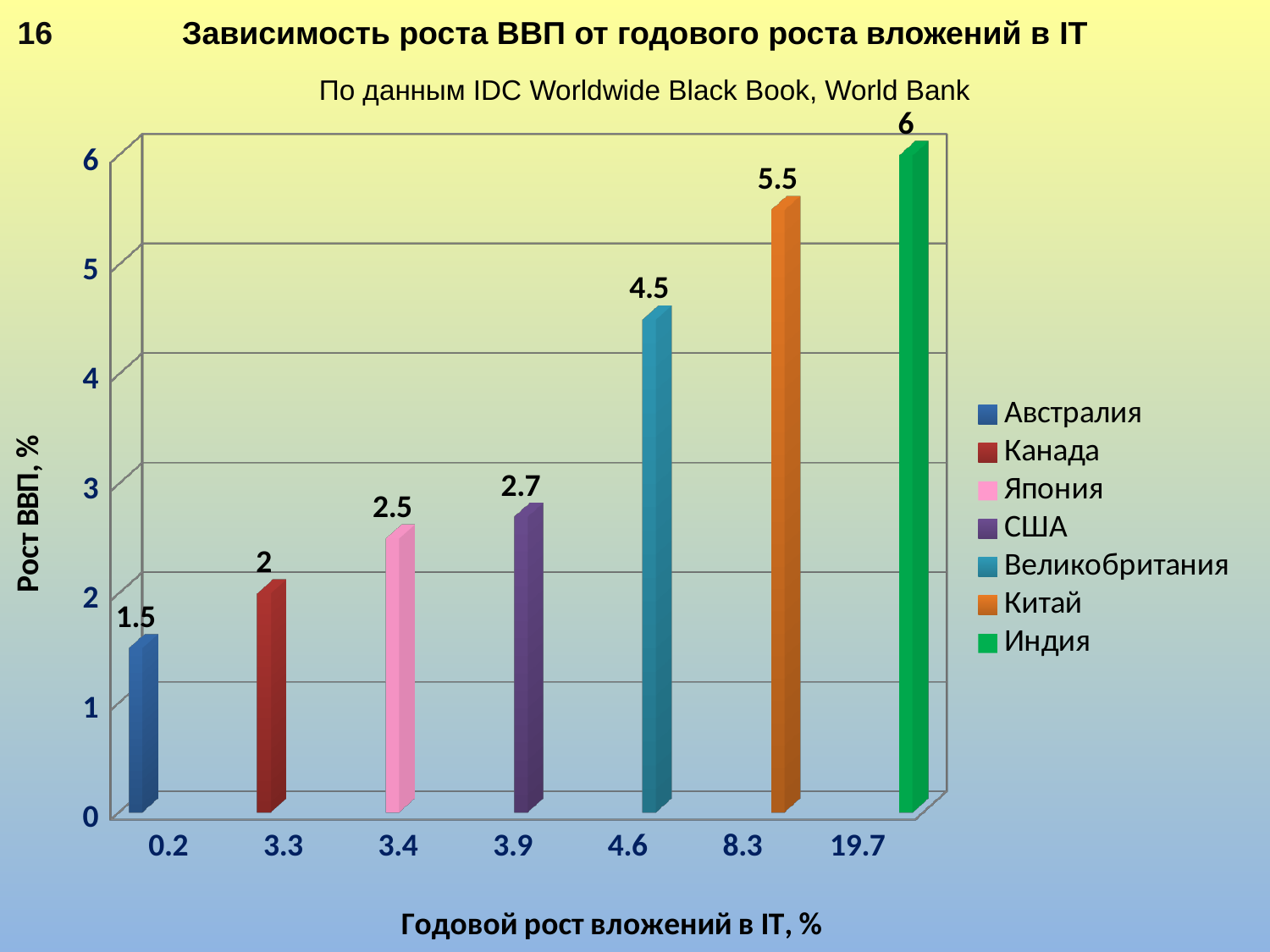

Зависимость роста ВВП от годового роста вложений в IT
16
По данным IDC Worldwide Black Book, World Bank

[unsupported chart]